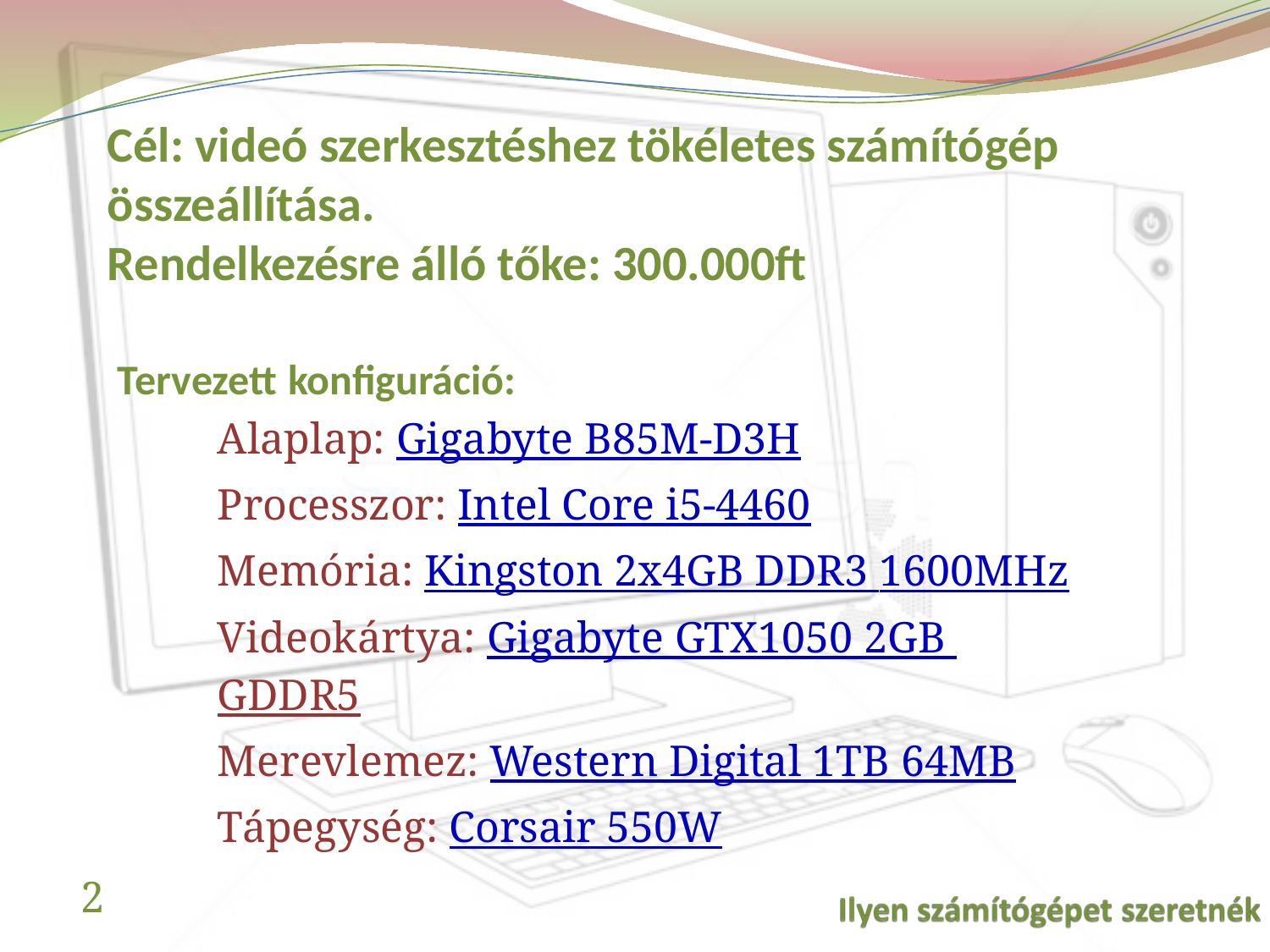

Cél: videó szerkesztéshez tökéletes számítógép összeállítása.
Rendelkezésre álló tőke: 300.000ft
Tervezett konfiguráció:
Alaplap: Gigabyte B85M-D3H
Processzor: Intel Core i5-4460
Memória: Kingston 2x4GB DDR3 1600MHz
Videokártya: Gigabyte GTX1050 2GB GDDR5
Merevlemez: Western Digital 1TB 64MB
Tápegység: Corsair 550W